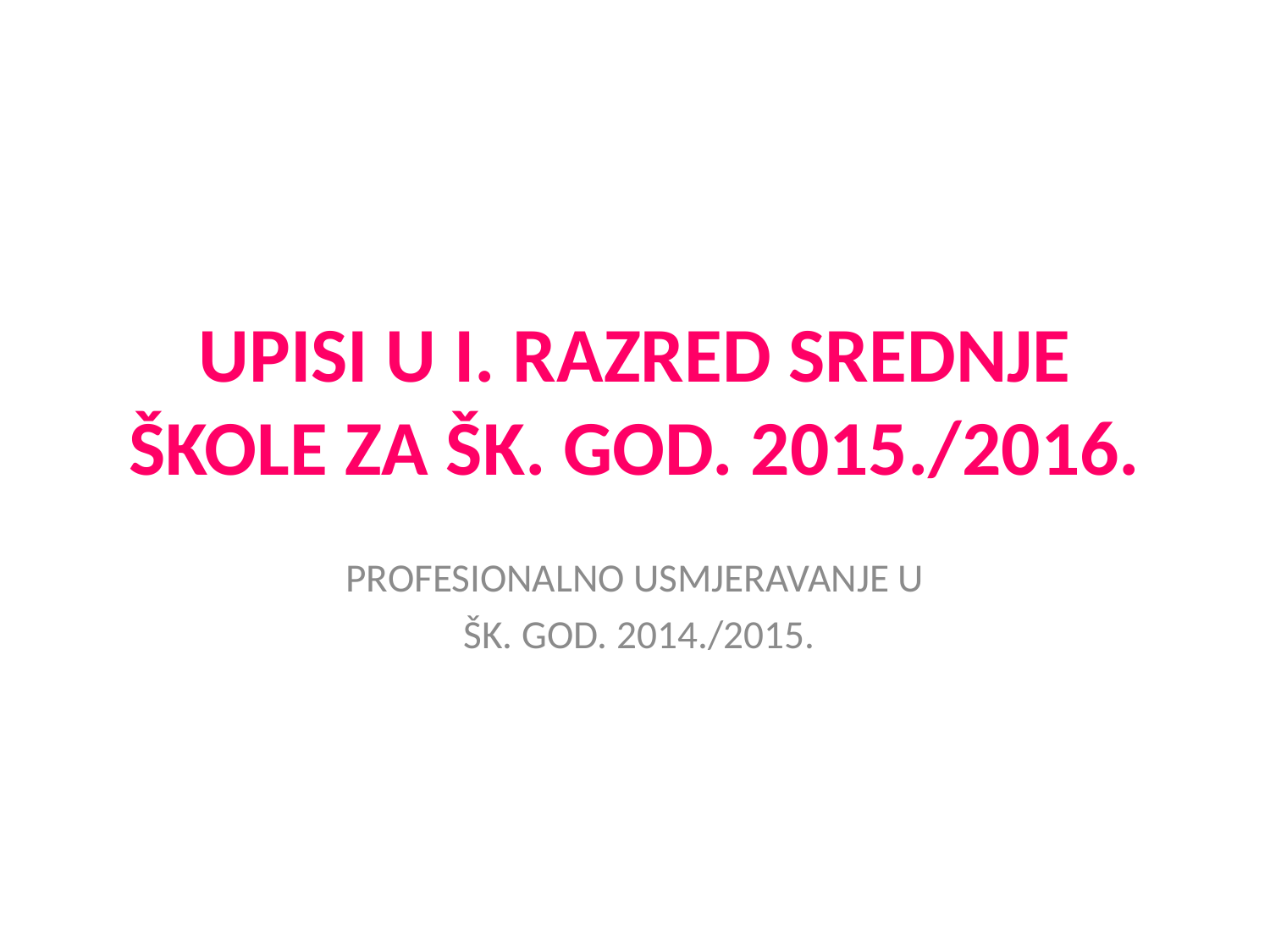

# UPISI U I. RAZRED SREDNJE ŠKOLE ZA ŠK. GOD. 2015./2016.
PROFESIONALNO USMJERAVANJE U
ŠK. GOD. 2014./2015.